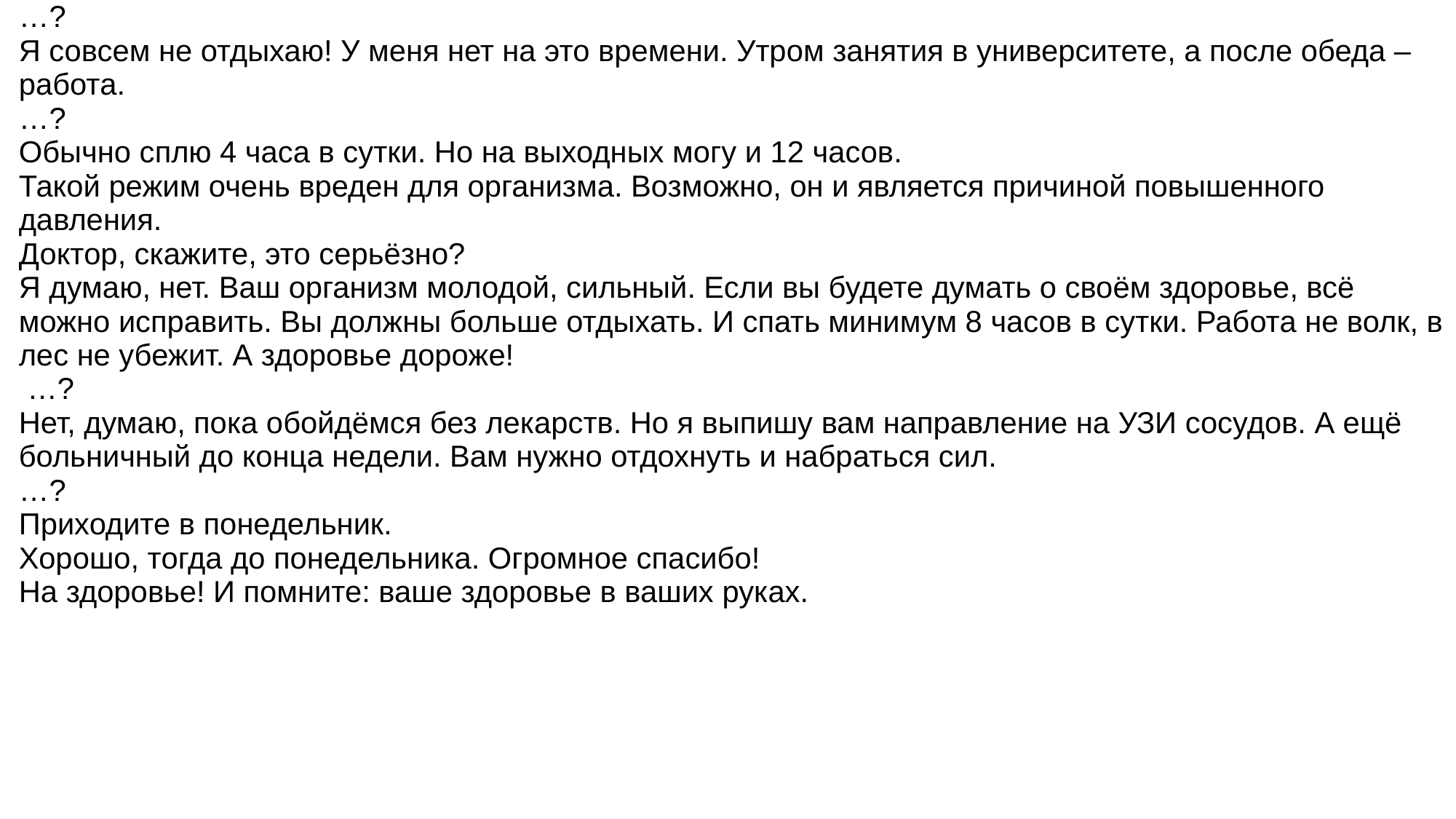

|  | …? Я совсем не отдыхаю! У меня нет на это времени. Утром занятия в университете, а после обеда – работа. …? Обычно сплю 4 часа в сутки. Но на выходных могу и 12 часов. Такой режим очень вреден для организма. Возможно, он и является причиной повышенного давления. Доктор, скажите, это серьёзно? Я думаю, нет. Ваш организм молодой, сильный. Если вы будете думать о своём здоровье, всё можно исправить. Вы должны больше отдыхать. И спать минимум 8 часов в сутки. Работа не волк, в лес не убежит. А здоровье дороже! …? Нет, думаю, пока обойдёмся без лекарств. Но я выпишу вам направление на УЗИ сосудов. А ещё больничный до конца недели. Вам нужно отдохнуть и набраться сил. …? Приходите в понедельник. Хорошо, тогда до понедельника. Огромное спасибо! На здоровье! И помните: ваше здоровье в ваших руках. |
| --- | --- |